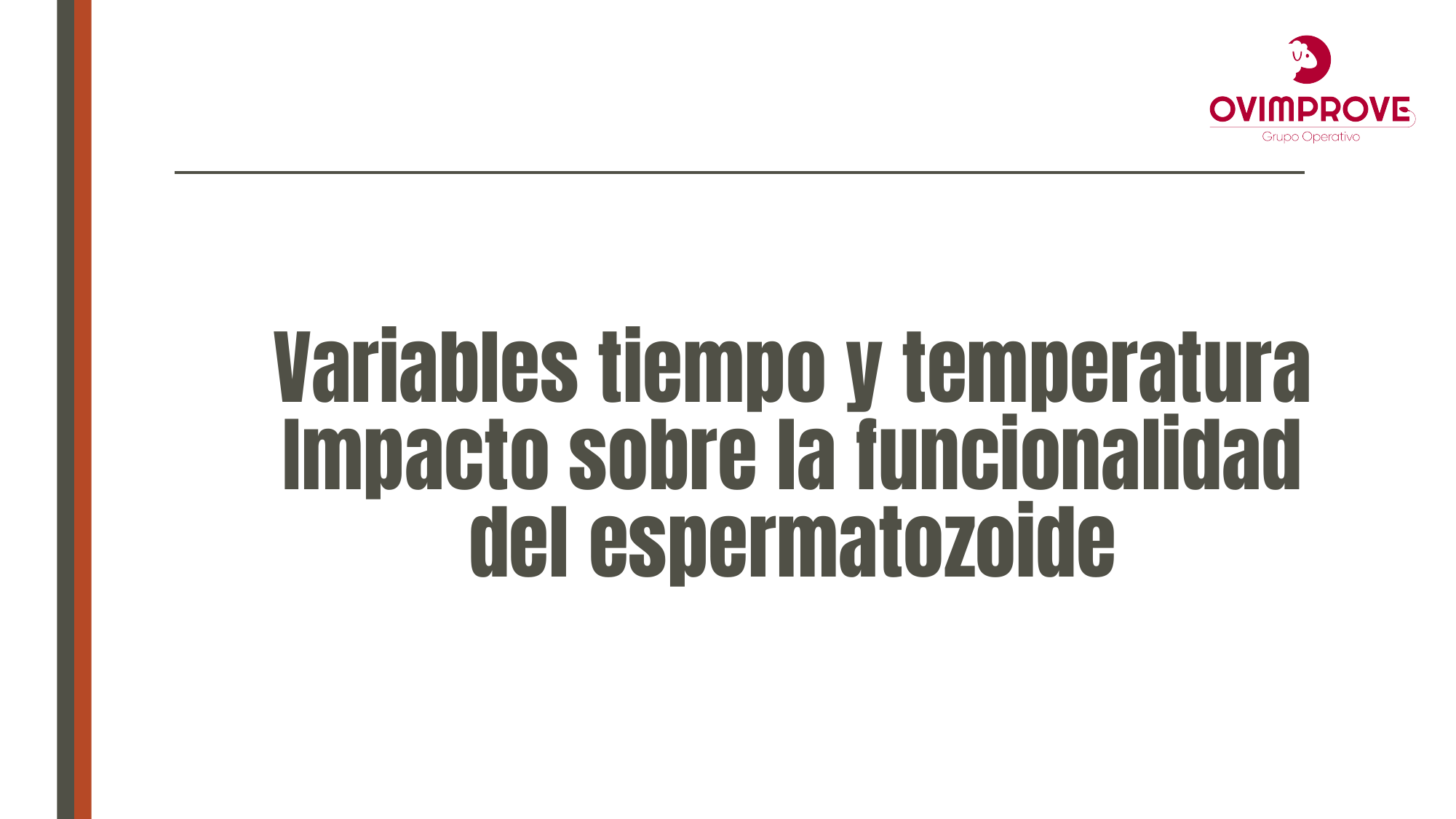

Variables tiempo y temperatura
Impacto sobre la funcionalidad del espermatozoide